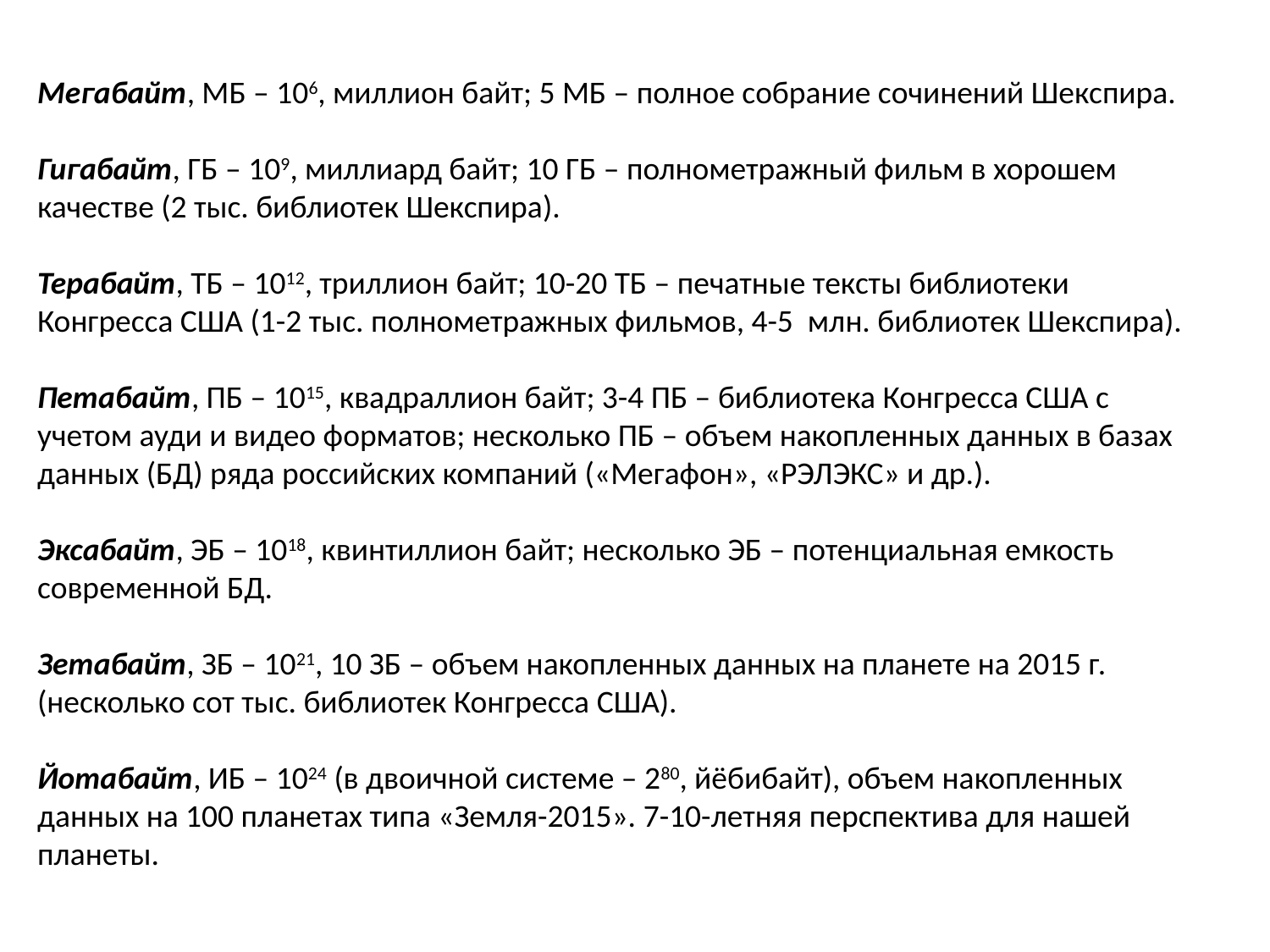

Мегабайт, МБ – 106, миллион байт; 5 МБ – полное собрание сочинений Шекспира.

Гигабайт, ГБ – 109, миллиард байт; 10 ГБ – полнометражный фильм в хорошем качестве (2 тыс. библиотек Шекспира).

Терабайт, ТБ – 1012, триллион байт; 10-20 ТБ – печатные тексты библиотеки Конгресса США (1-2 тыс. полнометражных фильмов, 4-5  млн. библиотек Шекспира).

Петабайт, ПБ – 1015, квадраллион байт; 3-4 ПБ – библиотека Конгресса США с учетом ауди и видео форматов; несколько ПБ – объем накопленных данных в базах данных (БД) ряда российских компаний («Мегафон», «РЭЛЭКС» и др.).

Эксабайт, ЭБ – 1018, квинтиллион байт; несколько ЭБ – потенциальная емкость современной БД.

Зетабайт, ЗБ – 1021, 10 ЗБ – объем накопленных данных на планете на 2015 г. (несколько сот тыс. библиотек Конгресса США).

Йотабайт, ИБ – 1024 (в двоичной системе – 280, йёбибайт), объем накопленных данных на 100 планетах типа «Земля-2015». 7-10-летняя перспектива для нашей планеты.